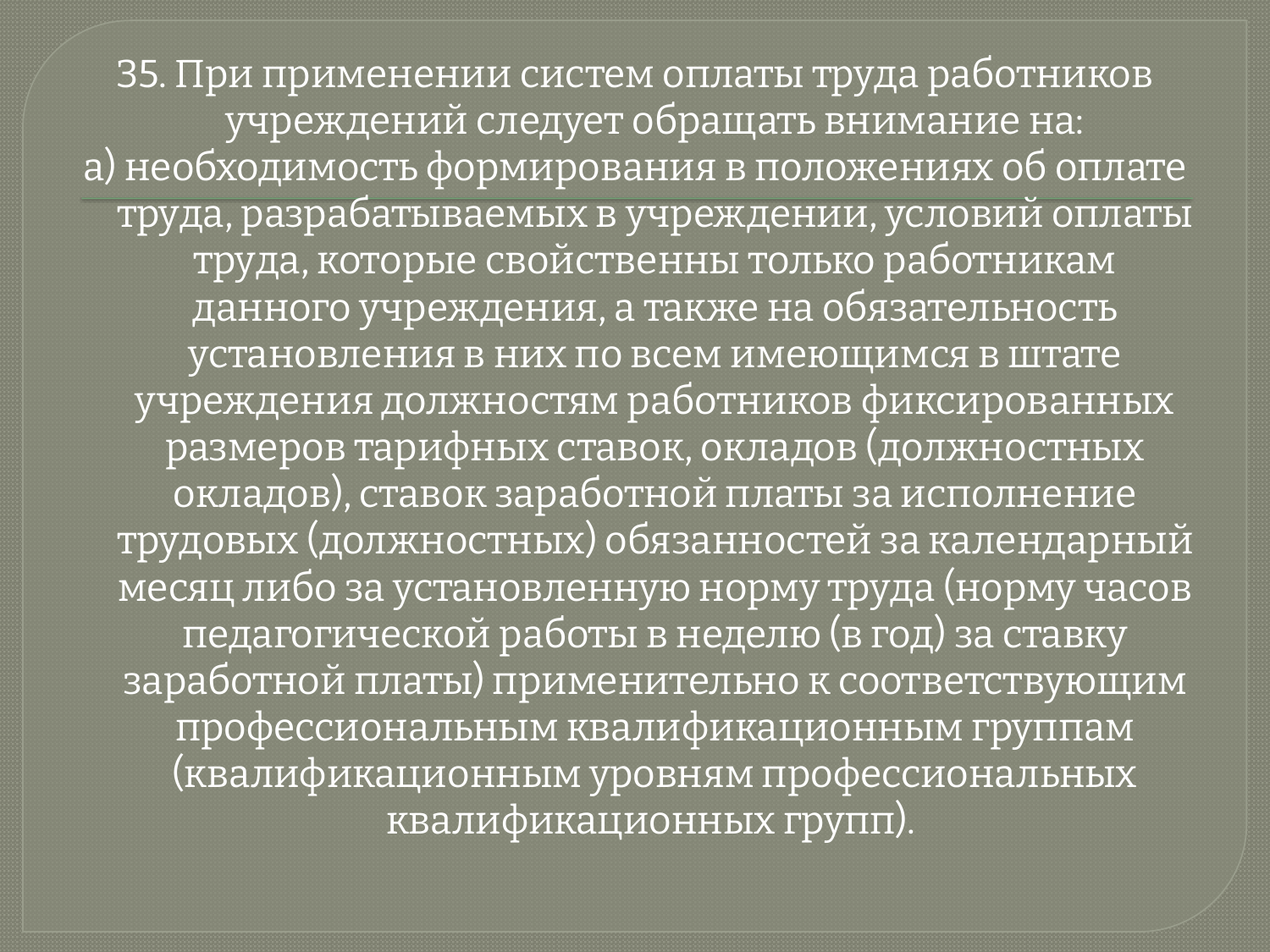

35. При применении систем оплаты труда работников учреждений следует обращать внимание на:
а) необходимость формирования в положениях об оплате труда, разрабатываемых в учреждении, условий оплаты труда, которые свойственны только работникам данного учреждения, а также на обязательность установления в них по всем имеющимся в штате учреждения должностям работников фиксированных размеров тарифных ставок, окладов (должностных окладов), ставок заработной платы за исполнение трудовых (должностных) обязанностей за календарный месяц либо за установленную норму труда (норму часов педагогической работы в неделю (в год) за ставку заработной платы) применительно к соответствующим профессиональным квалификационным группам (квалификационным уровням профессиональных квалификационных групп).